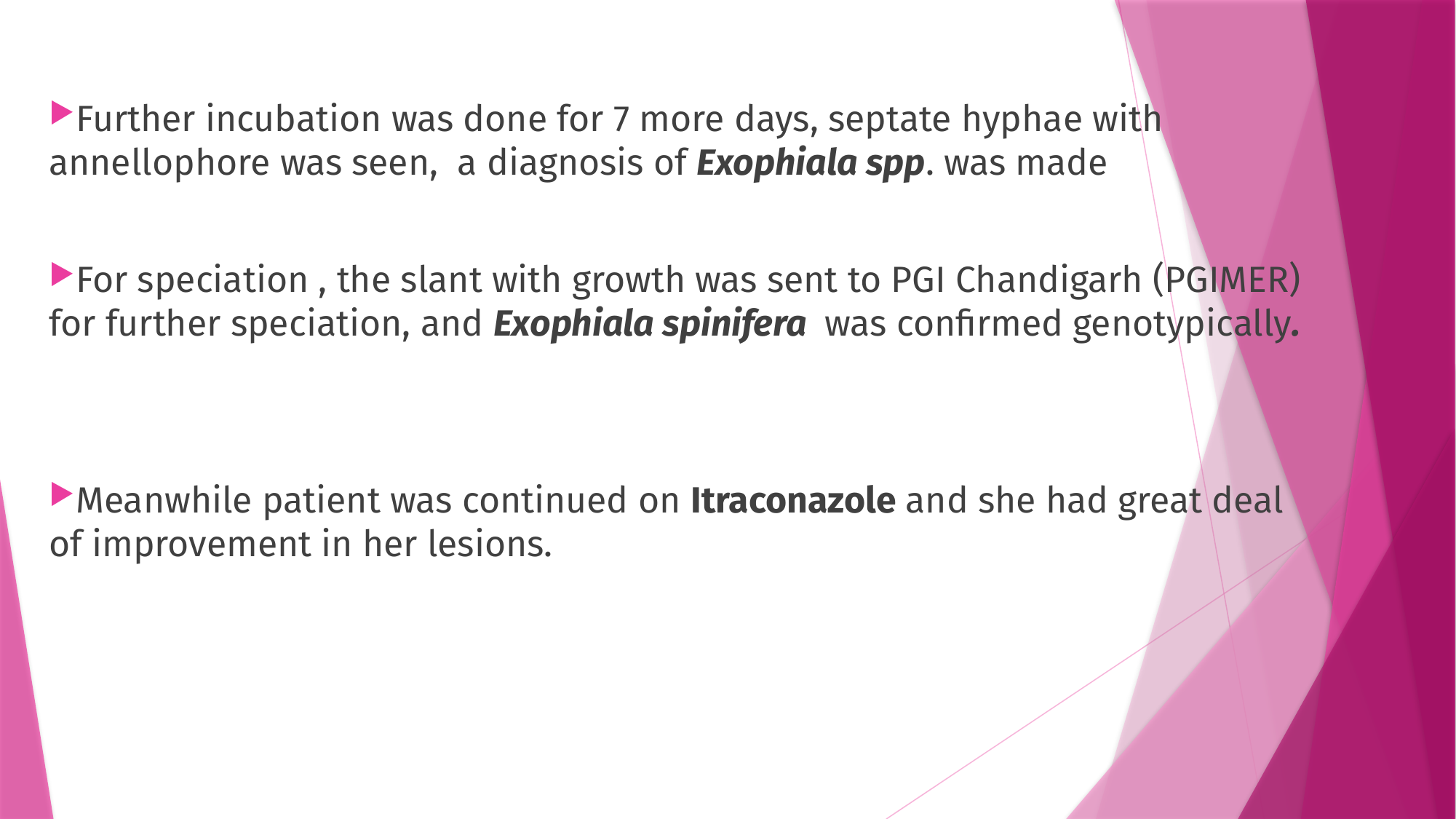

Further incubation was done for 7 more days, septate hyphae with annellophore was seen,  a diagnosis of Exophiala spp. was made

For speciation , the slant with growth was sent to PGI Chandigarh (PGIMER) for further speciation, and Exophiala spinifera  was confirmed genotypically.

Meanwhile patient was continued on Itraconazole and she had great deal of improvement in her lesions.